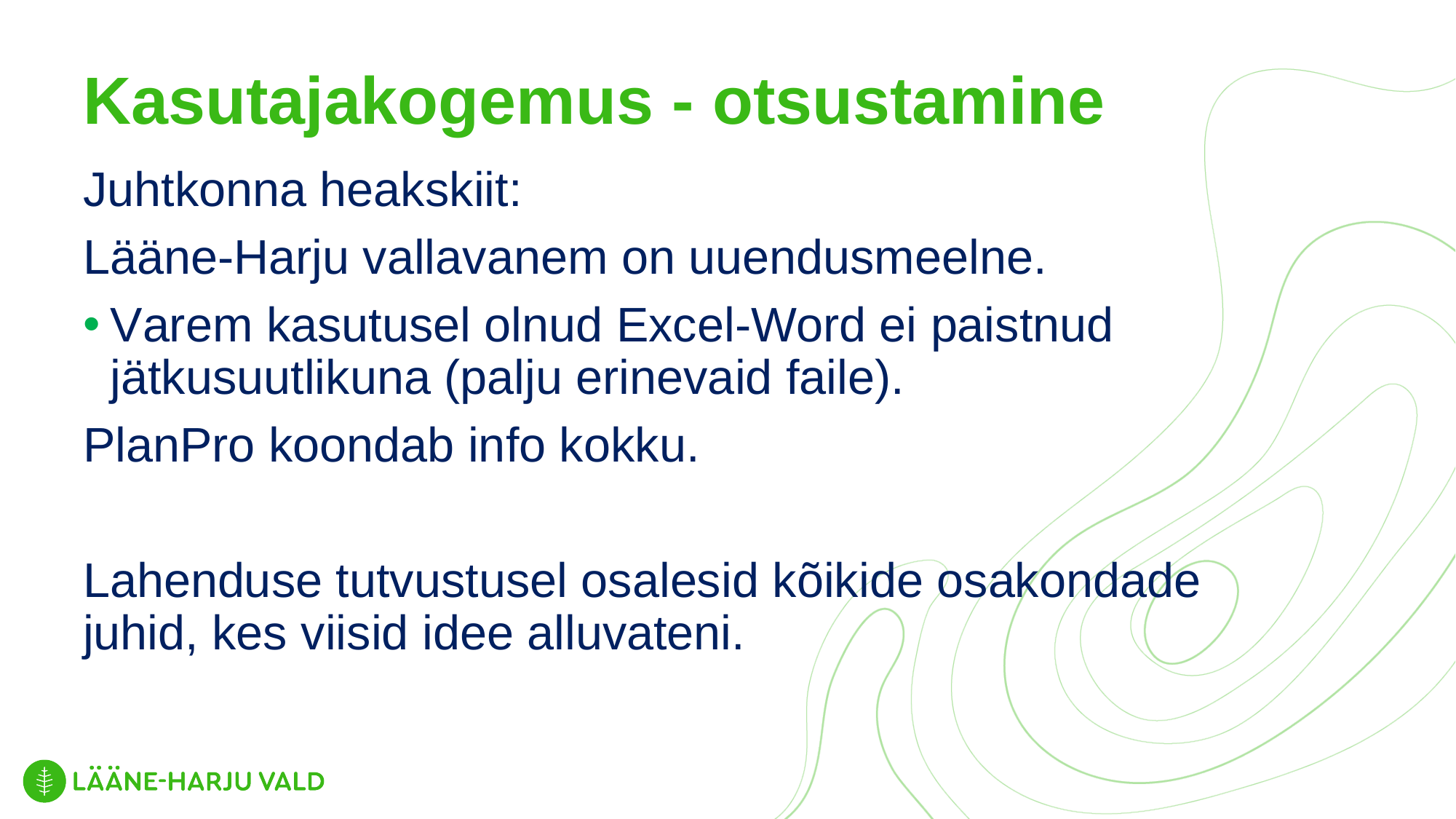

# Kasutajakogemus - otsustamine
Juhtkonna heakskiit:
Lääne-Harju vallavanem on uuendusmeelne.
Varem kasutusel olnud Excel-Word ei paistnud jätkusuutlikuna (palju erinevaid faile).
PlanPro koondab info kokku.

Lahenduse tutvustusel osalesid kõikide osakondade juhid, kes viisid idee alluvateni.